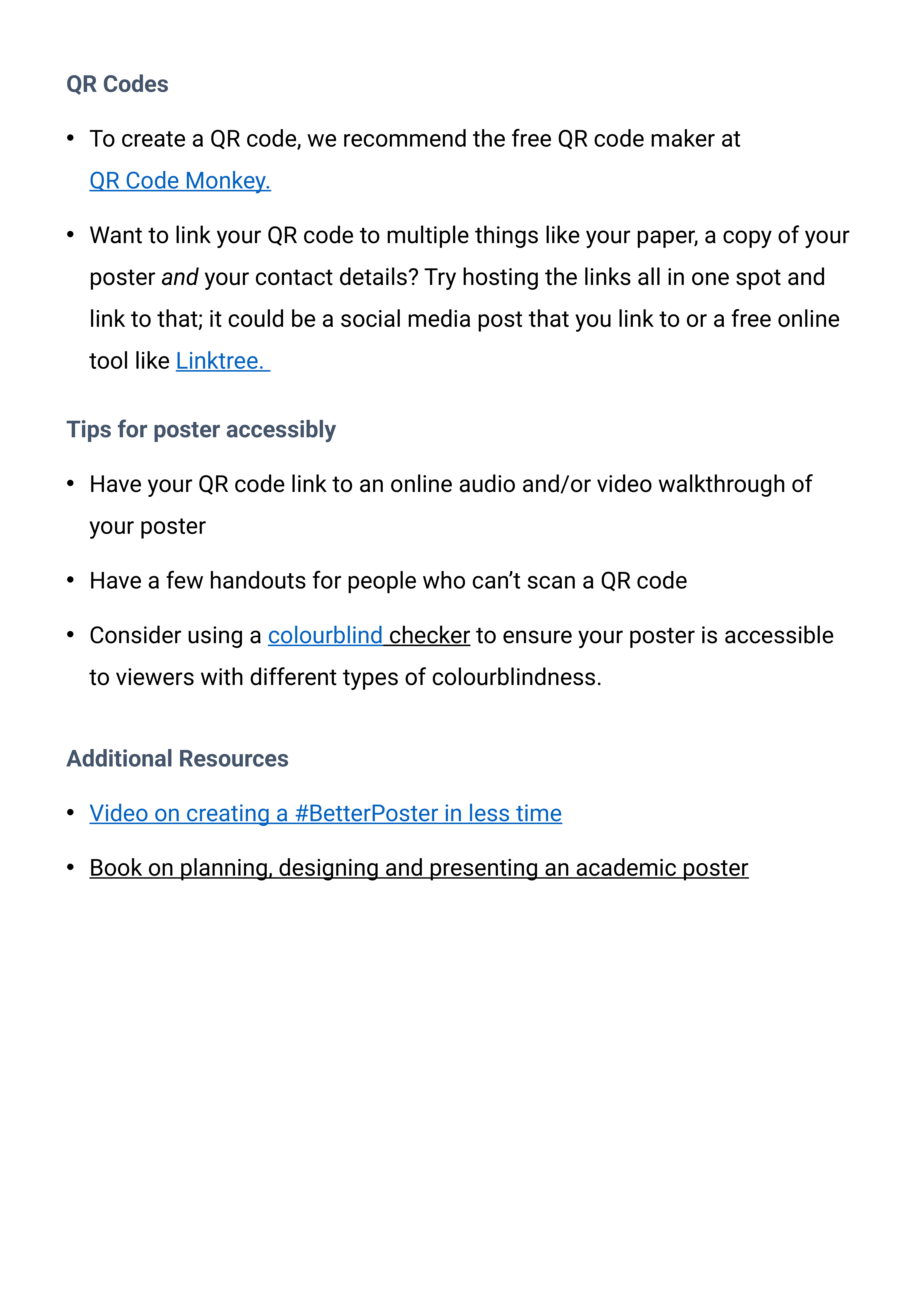

QR Codes
To create a QR code, we recommend the free QR code maker at
QR Code Monkey.
Want to link your QR code to multiple things like your paper, a copy of your poster and your contact details? Try hosting the links all in one spot and link to that; it could be a social media post that you link to or a free online tool like Linktree.
Tips for poster accessibly
Have your QR code link to an online audio and/or video walkthrough of your poster
Have a few handouts for people who can’t scan a QR code
Consider using a colourblind checker to ensure your poster is accessible to viewers with different types of colourblindness.

Additional Resources
Video on creating a #BetterPoster in less time
Book on planning, designing and presenting an academic poster